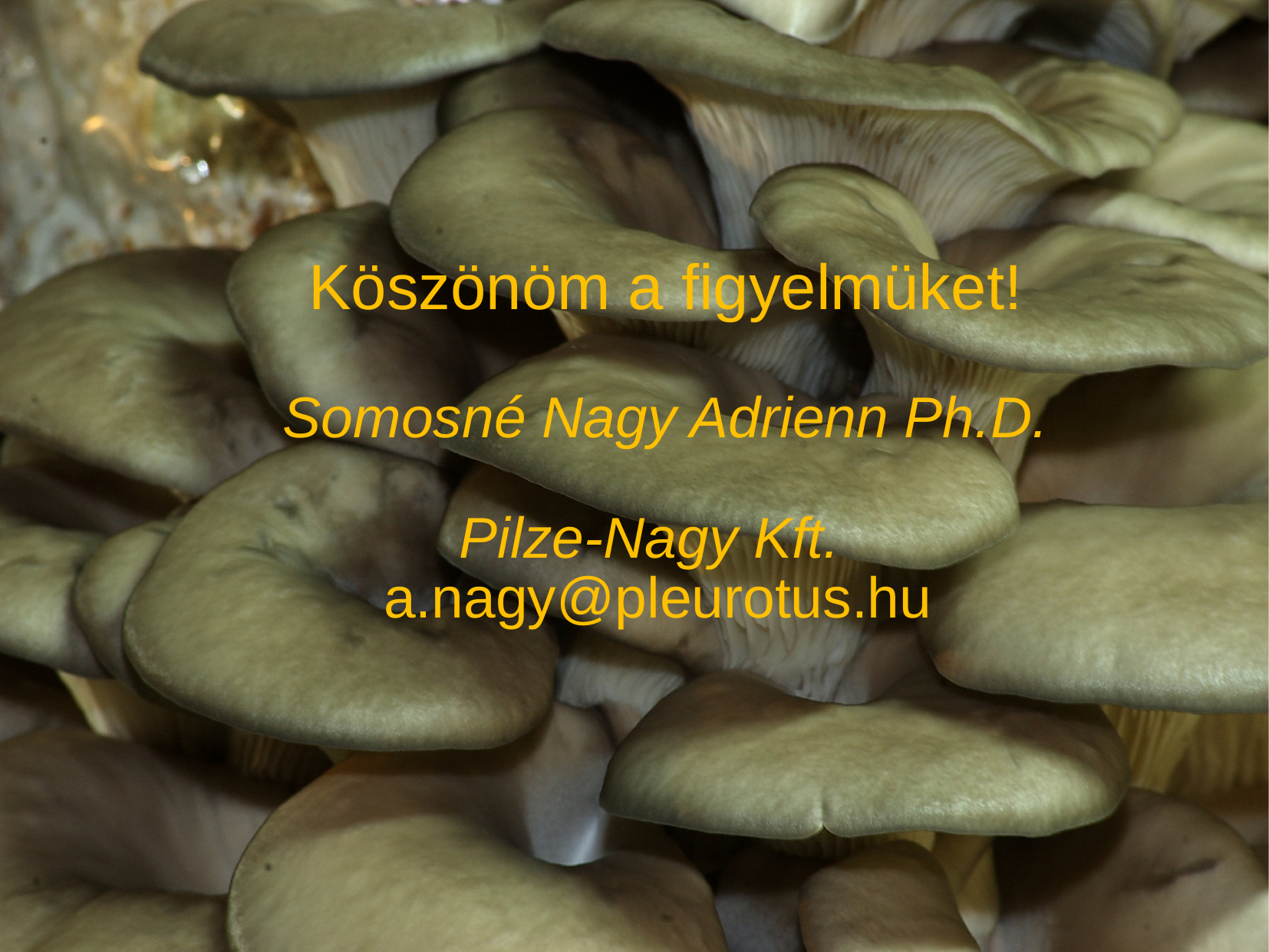

#
Köszönöm a figyelmüket!

Somosné Nagy Adrienn Ph.D.

Pilze-Nagy Kft.
a.nagy@pleurotus.hu